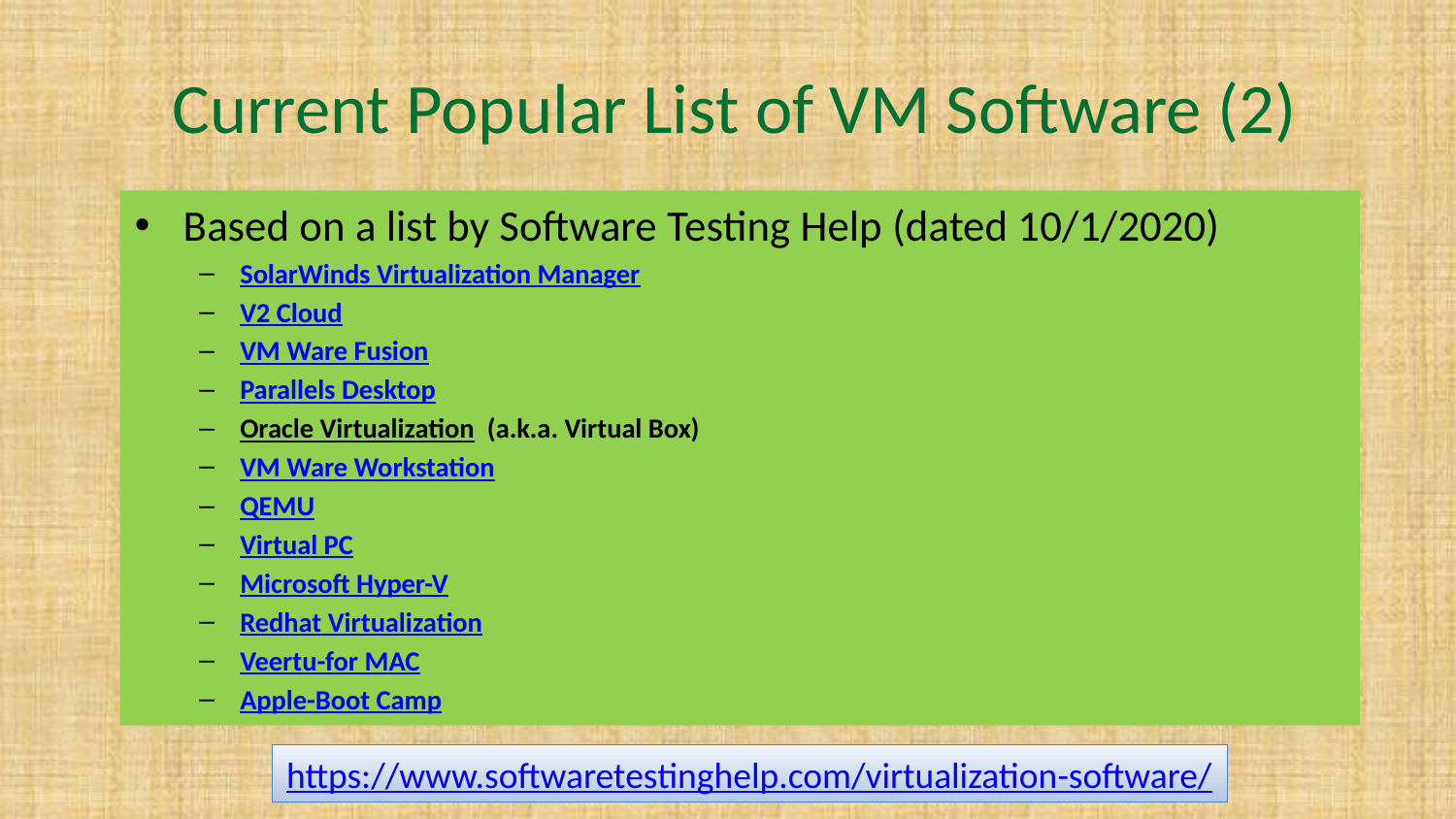

# Current Popular List of VM Software (2)
Based on a list by Software Testing Help (dated 10/1/2020)
SolarWinds Virtualization Manager
V2 Cloud
VM Ware Fusion
Parallels Desktop
Oracle Virtualization  (a.k.a. Virtual Box)
VM Ware Workstation
QEMU
Virtual PC
Microsoft Hyper-V
Redhat Virtualization
Veertu-for MAC
Apple-Boot Camp
https://www.softwaretestinghelp.com/virtualization-software/